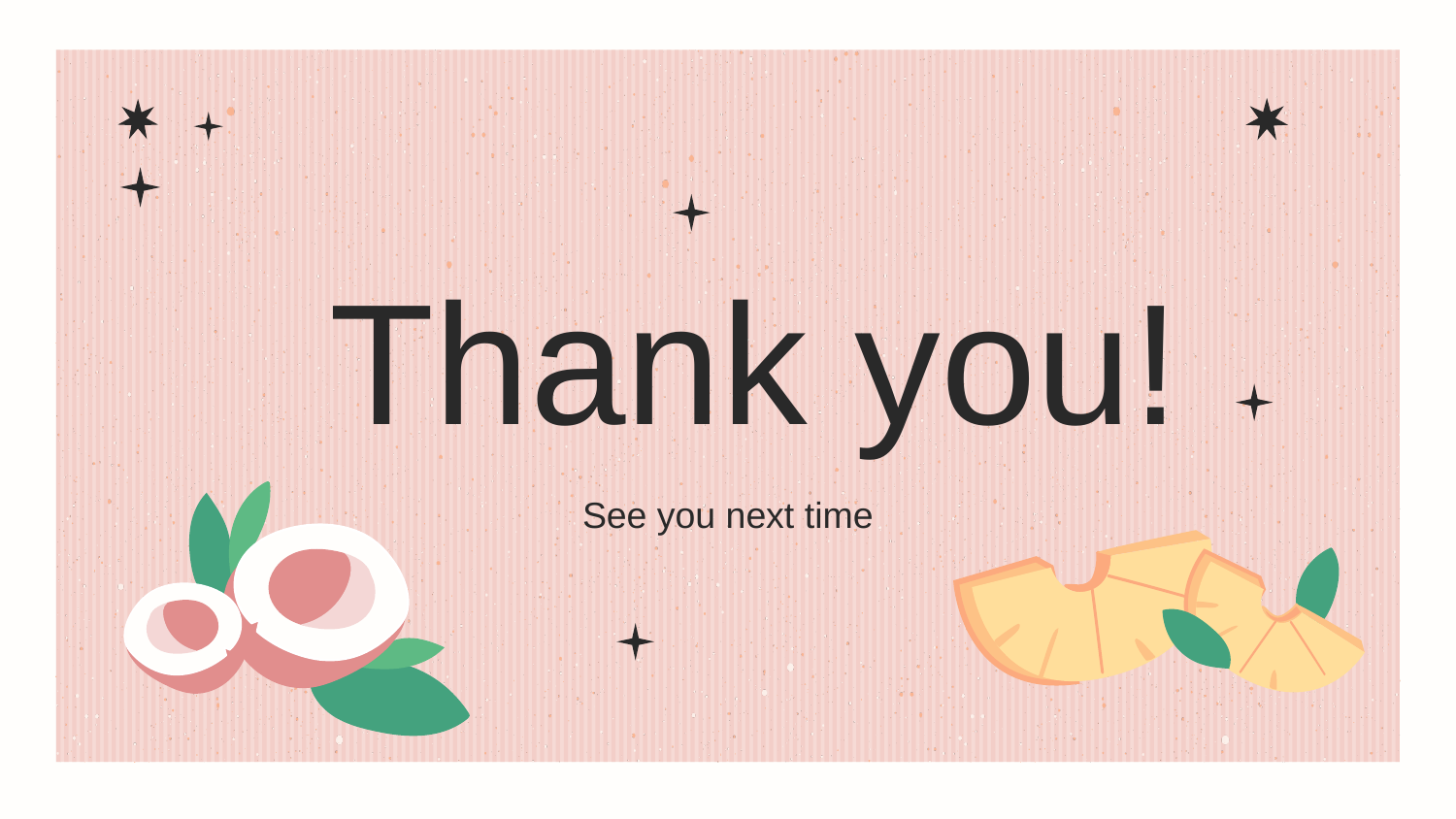

# Thank you!

See you next time